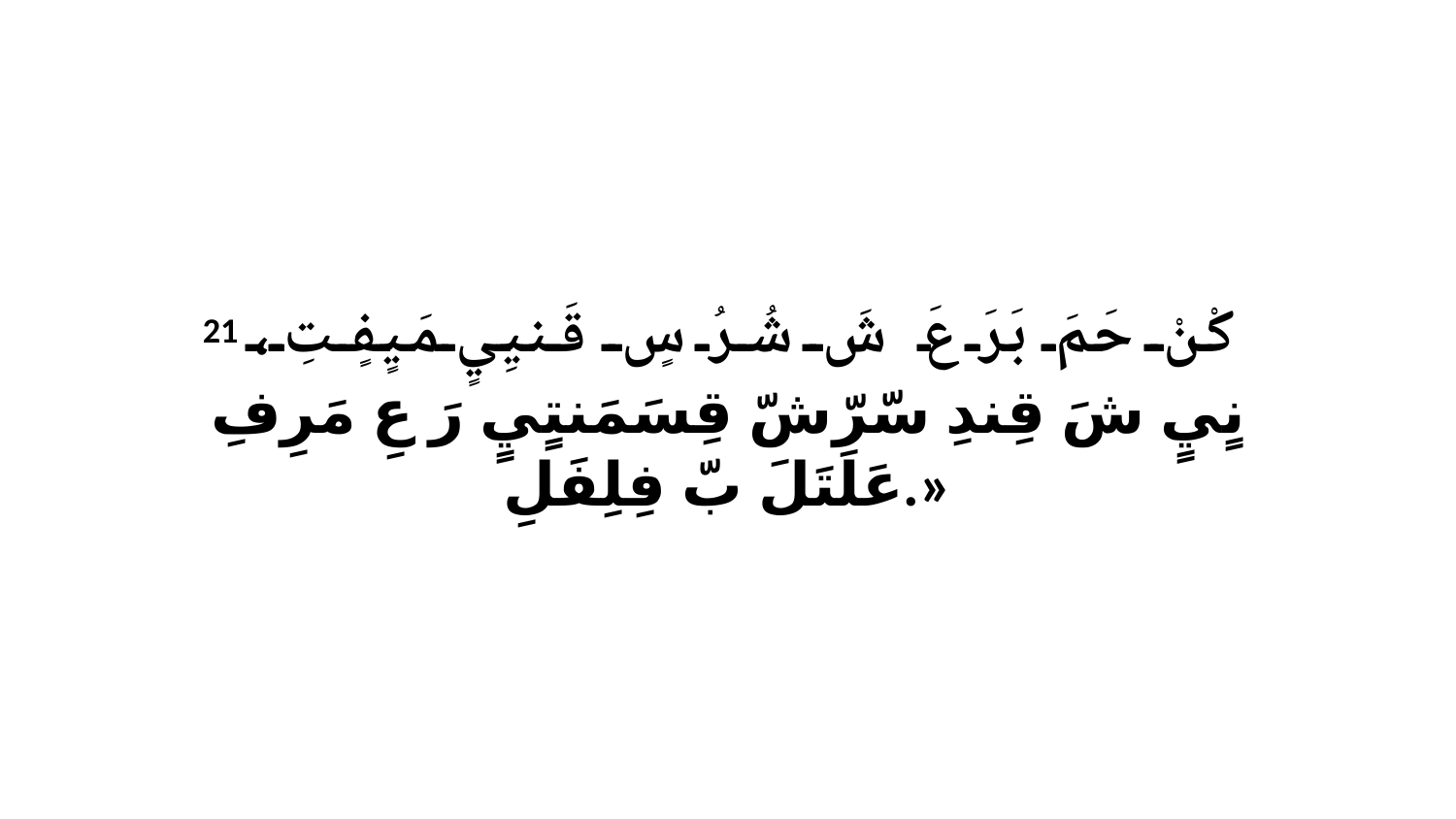

21 كْنْ حَمَ بَرَ عَ شَ شُرُ سٍ قَنيِيٍ مَيٍفٍتِ، نٍيٍ شَ قِندِ سّرّشّ قِسَمَنتٍيٍ رَ عِ مَرِفِ عَلَتَلَ بّ فِلِفَلِ.»